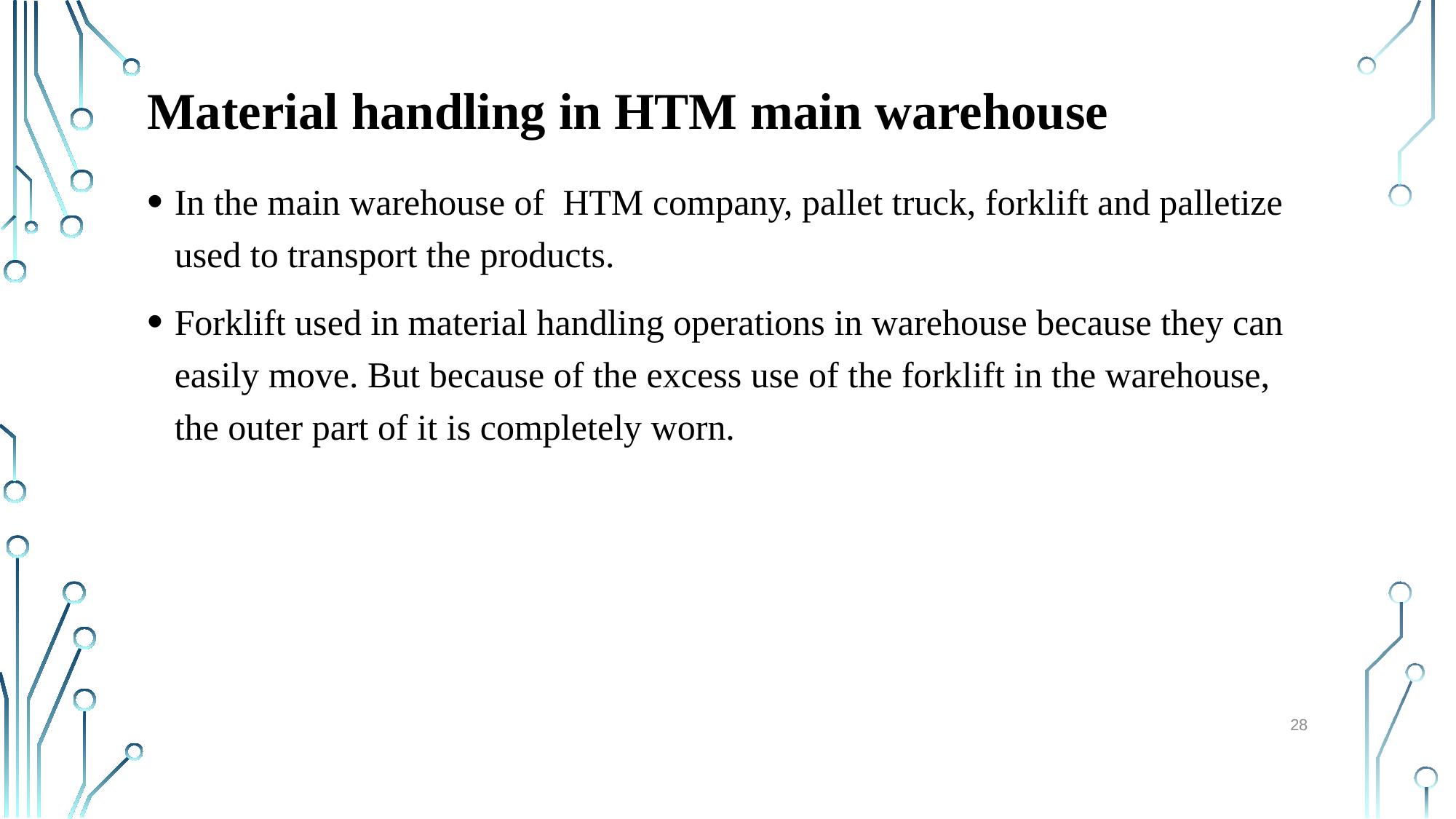

# Material handling in HTM main warehouse
In the main warehouse of  HTM company, pallet truck, forklift and palletize used to transport the products.
Forklift used in material handling operations in warehouse because they can easily move. But because of the excess use of the forklift in the warehouse, the outer part of it is completely worn.
28